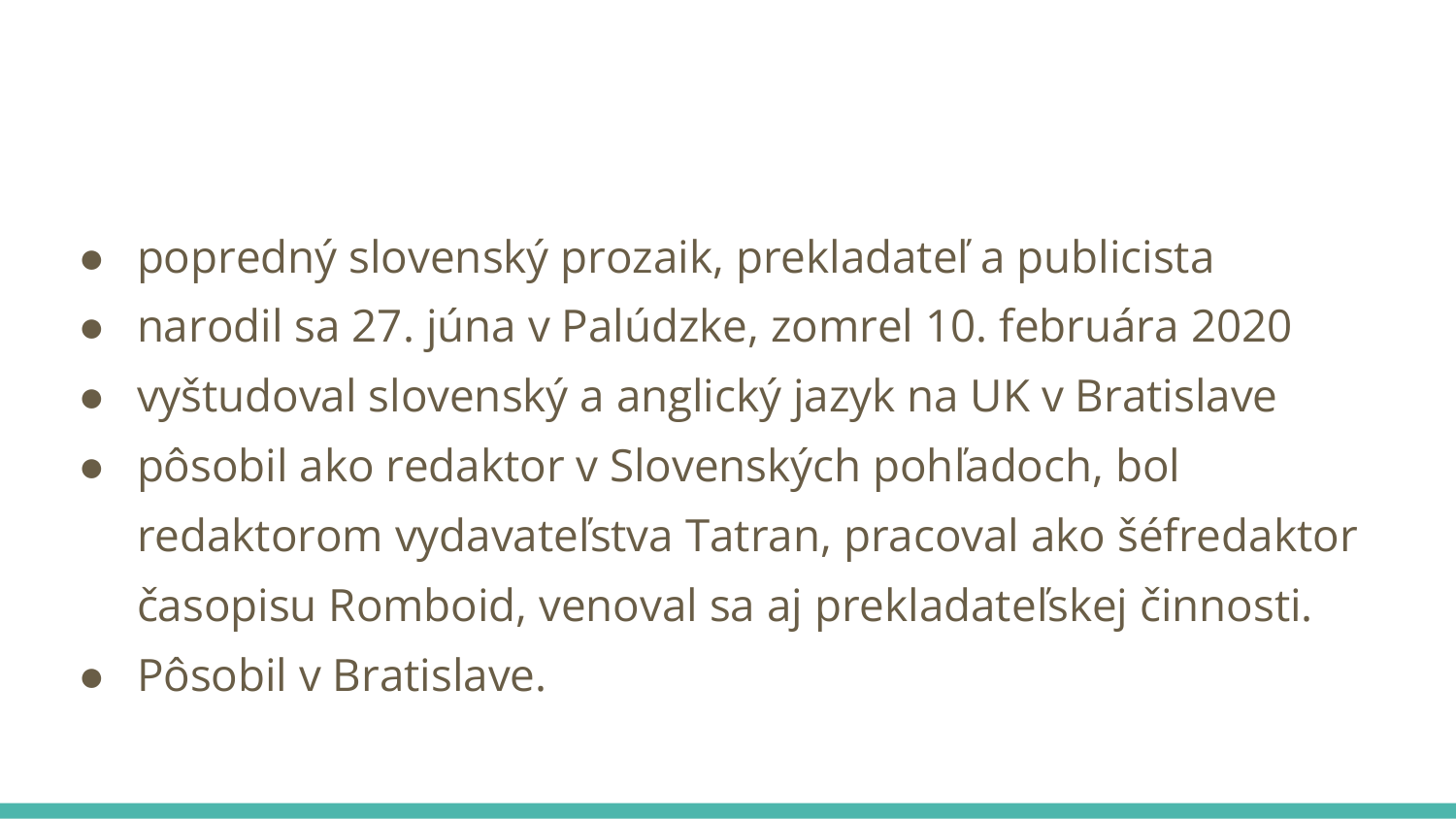

#
popredný slovenský prozaik, prekladateľ a publicista
narodil sa 27. júna v Palúdzke, zomrel 10. februára 2020
vyštudoval slovenský a anglický jazyk na UK v Bratislave
pôsobil ako redaktor v Slovenských pohľadoch, bol redaktorom vydavateľstva Tatran, pracoval ako šéfredaktor časopisu Romboid, venoval sa aj prekladateľskej činnosti.
Pôsobil v Bratislave.